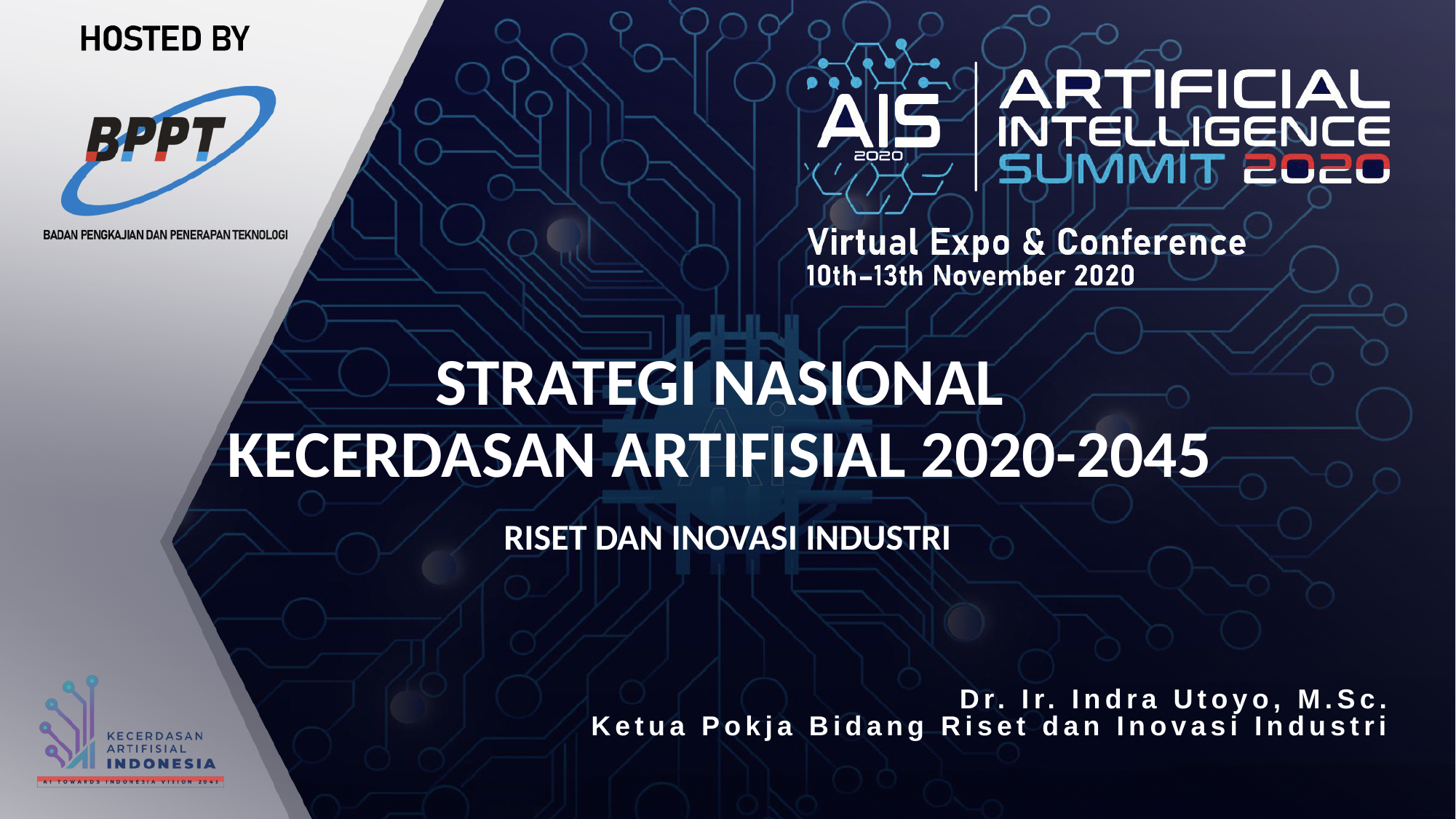

# STRATEGI NASIONAL KECERDASAN ARTIFISIAL 2020-2045
RISET DAN INOVASI INDUSTRI

Dr. Ir. Indra Utoyo, M.Sc.
Ketua Pokja Bidang Riset dan Inovasi Industri